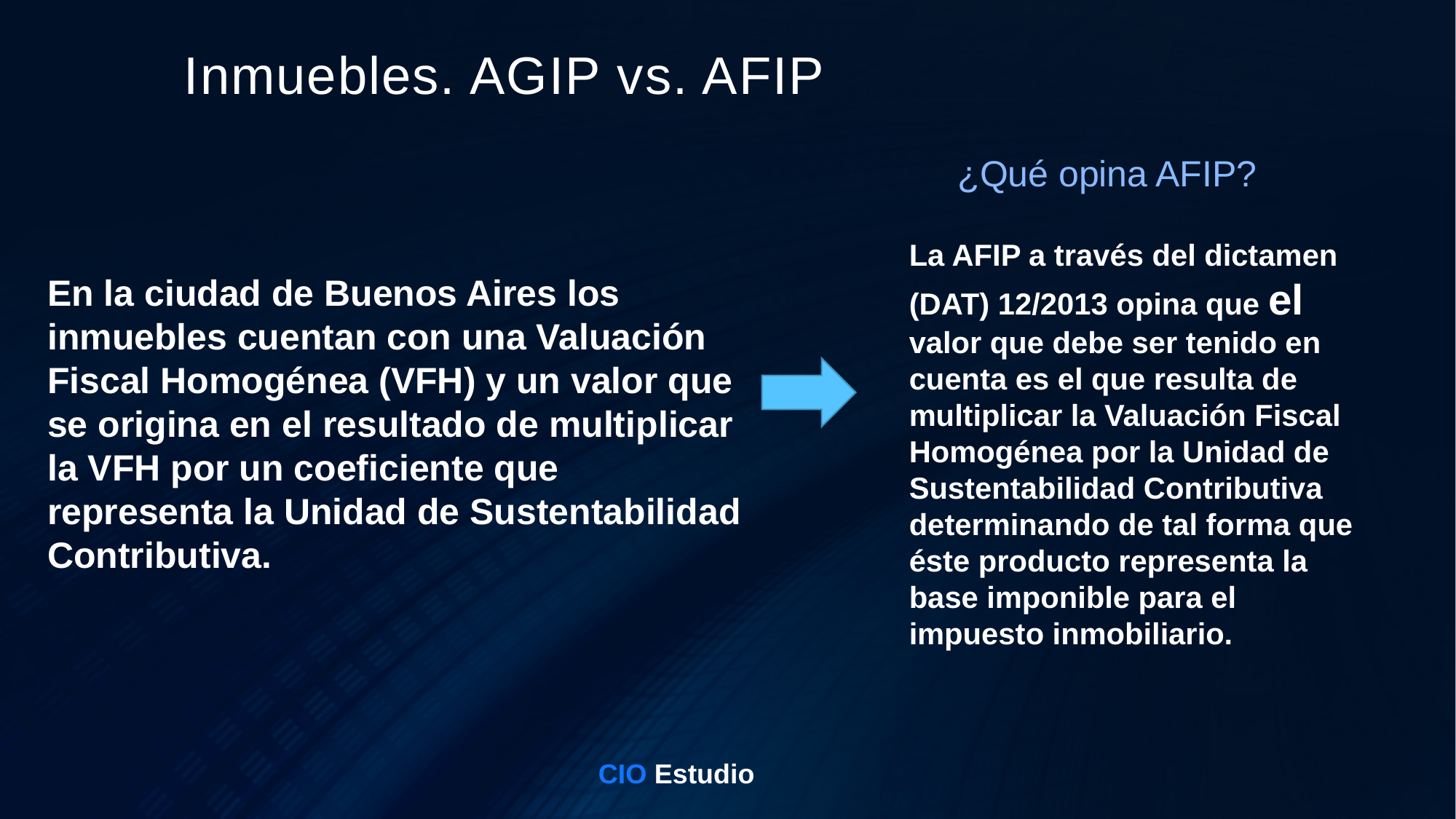

# Inmuebles. AGIP vs. AFIP
¿Qué opina AFIP?
La AFIP a través del dictamen (DAT) 12/2013 opina que el valor que debe ser tenido en cuenta es el que resulta de multiplicar la Valuación Fiscal Homogénea por la Unidad de Sustentabilidad Contributiva determinando de tal forma que éste producto representa la base imponible para el impuesto inmobiliario.
En la ciudad de Buenos Aires los inmuebles cuentan con una Valuación Fiscal Homogénea (VFH) y un valor que se origina en el resultado de multiplicar la VFH por un coeficiente que representa la Unidad de Sustentabilidad Contributiva.

CIO Estudio